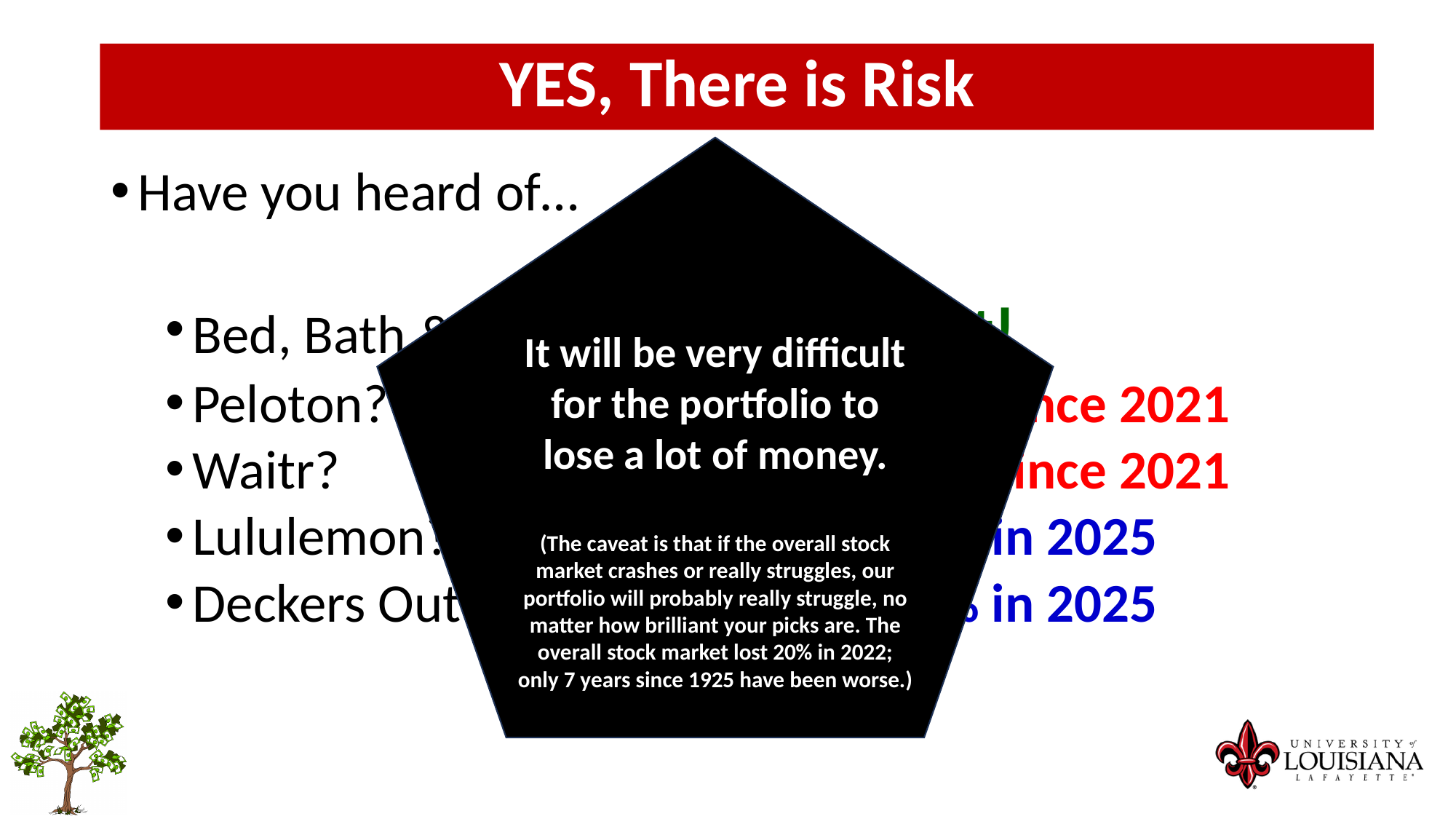

YES, There is Risk
It will be very difficult for the portfolio to lose a lot of money.

(The caveat is that if the overall stock market crashes or really struggles, our portfolio will probably really struggle, no matter how brilliant your picks are. The overall stock market lost 20% in 2022; only 7 years since 1925 have been worse.)
Have you heard of…
Bed, Bath & Beyond?	Bankrupt!
Peloton?				Down 97% since 2021
Waitr?				Down 99% since 2021
Lululemon?			Down 50% in 2025
Deckers Outdoor?		Down 60% in 2025